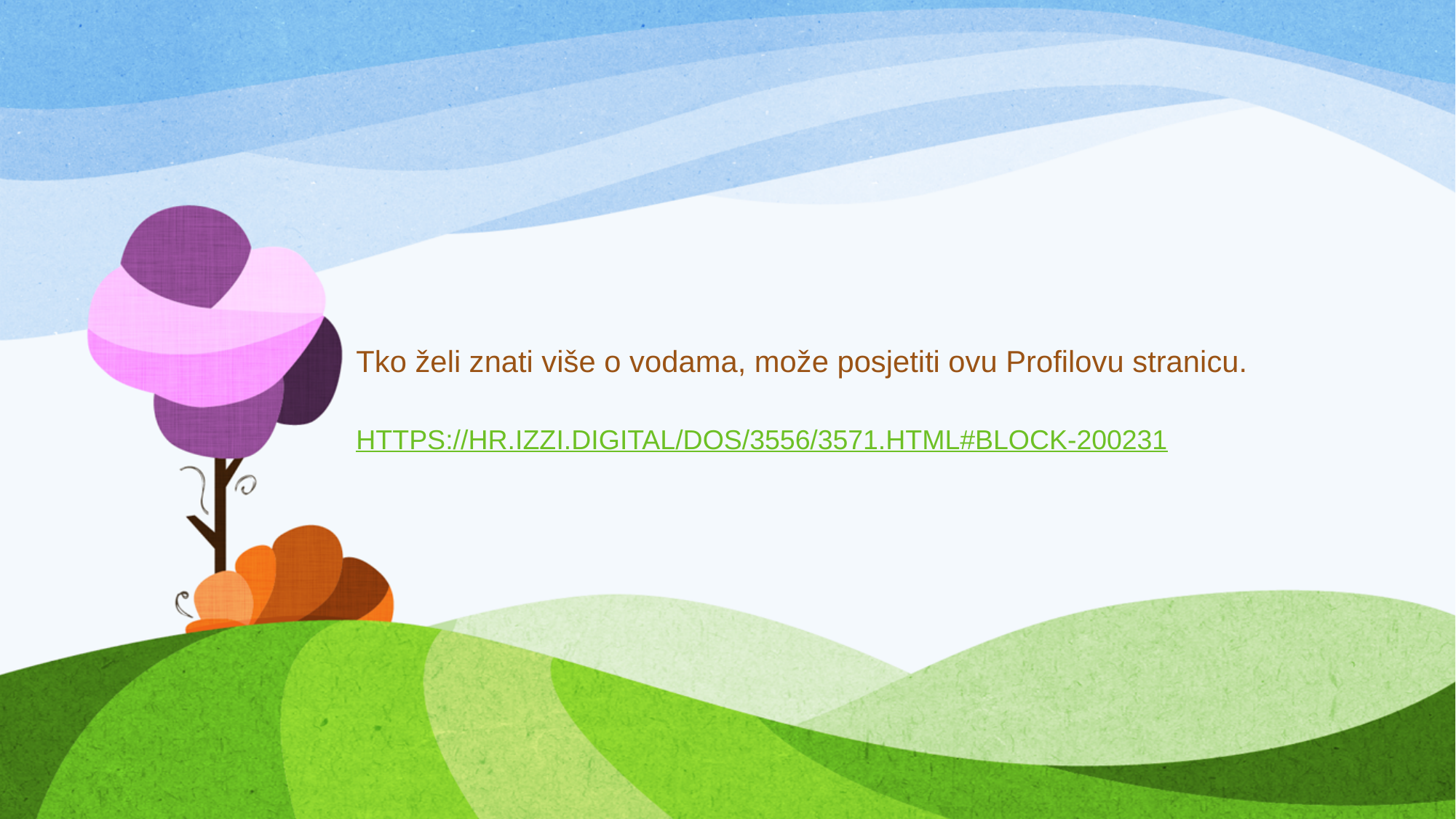

Tko želi znati više o vodama, može posjetiti ovu Profilovu stranicu.

HTTPS://HR.IZZI.DIGITAL/DOS/3556/3571.HTML#BLOCK-200231